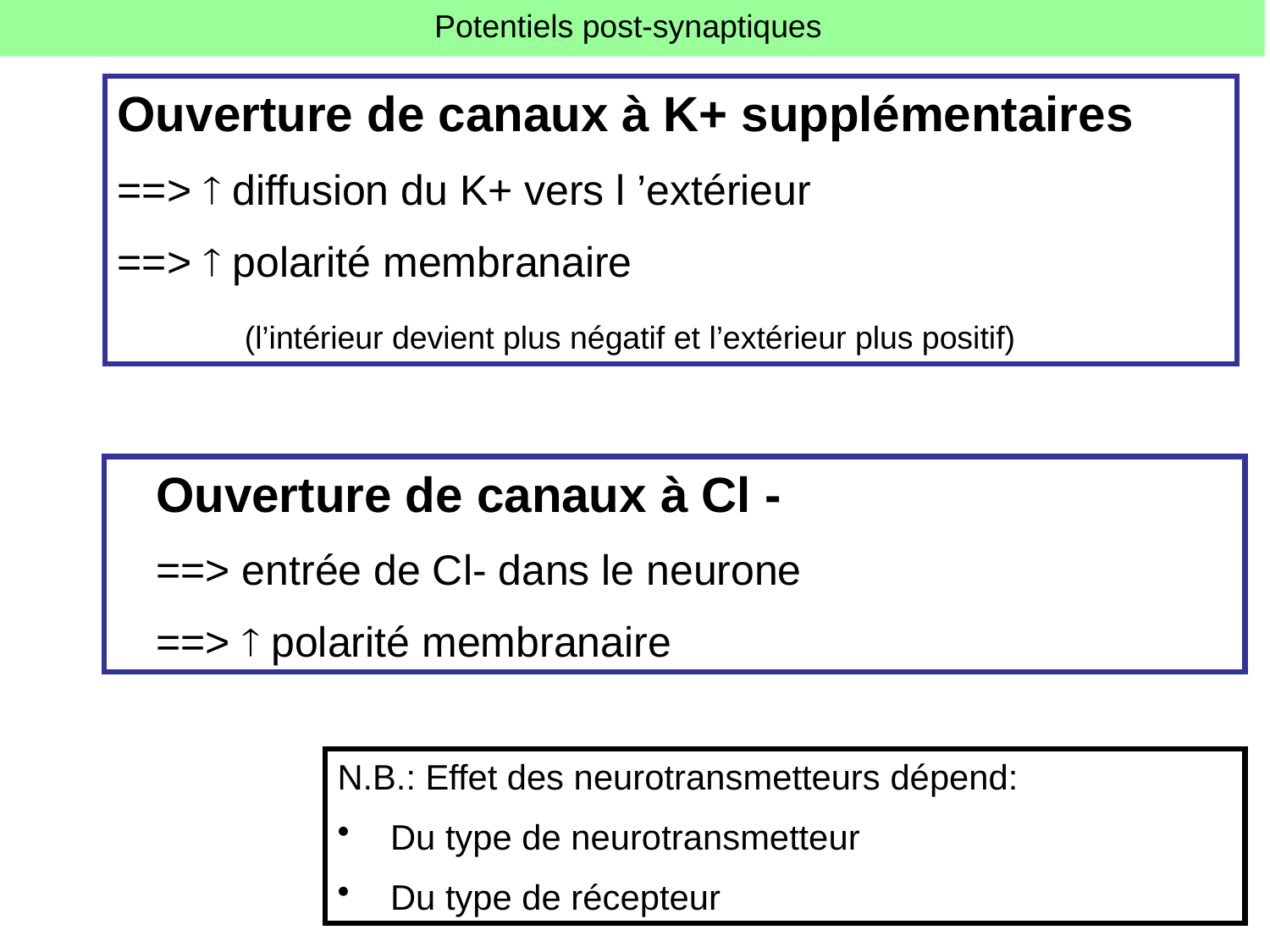

Potentiels post-synaptiques
Ouverture de canaux à K+ supplémentaires
==> ↑ diffusion du K+ vers l ’extérieur
==> ↑ polarité membranaire
	(l’intérieur devient plus négatif et l’extérieur plus positif)
Ouverture de canaux à Cl -
==> entrée de Cl- dans le neurone
==> ↑ polarité membranaire
N.B.: Effet des neurotransmetteurs dépend:
Du type de neurotransmetteur
Du type de récepteur